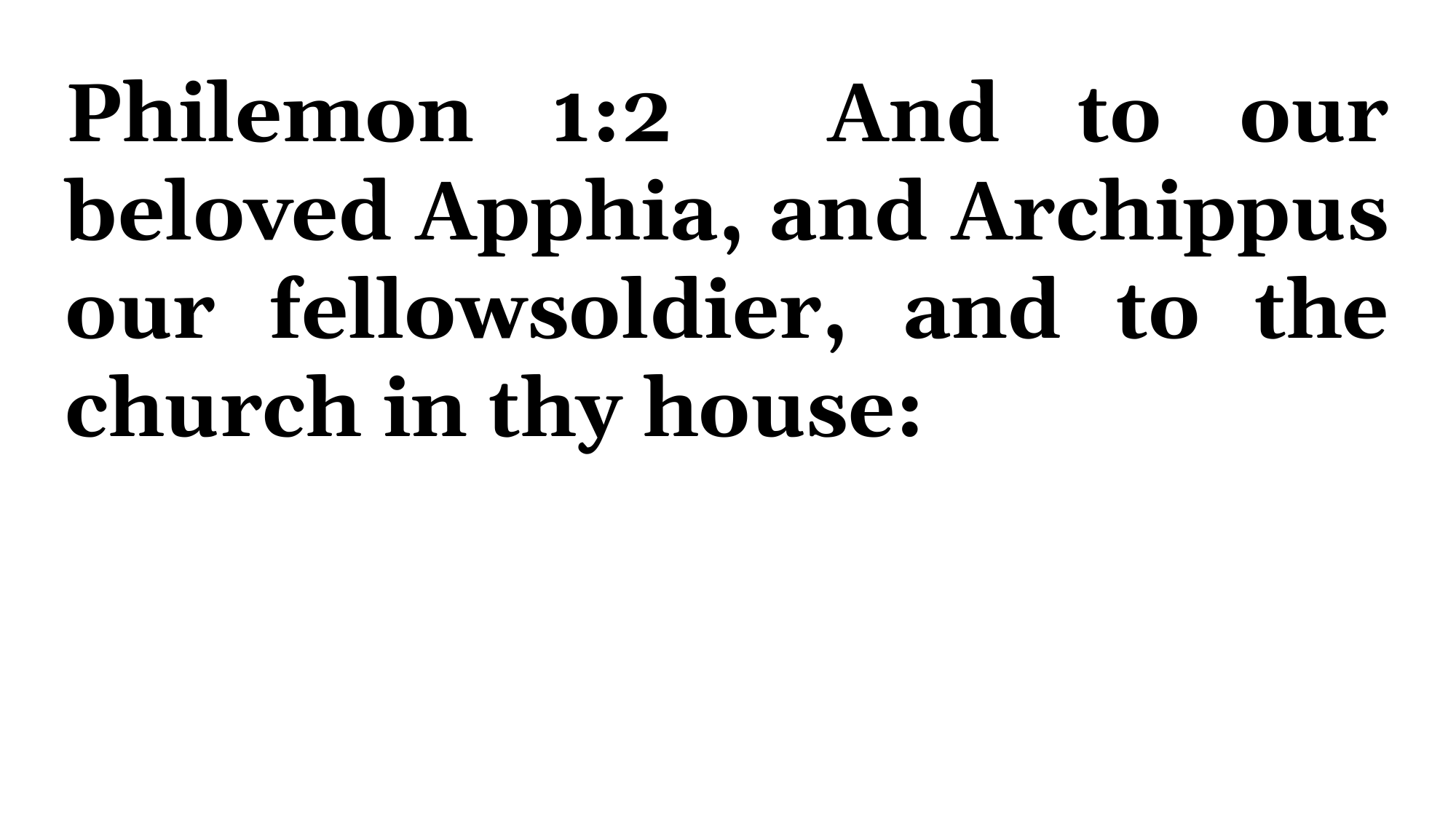

Philemon 1:2  And to our beloved Apphia, and Archippus our fellowsoldier, and to the church in thy house: